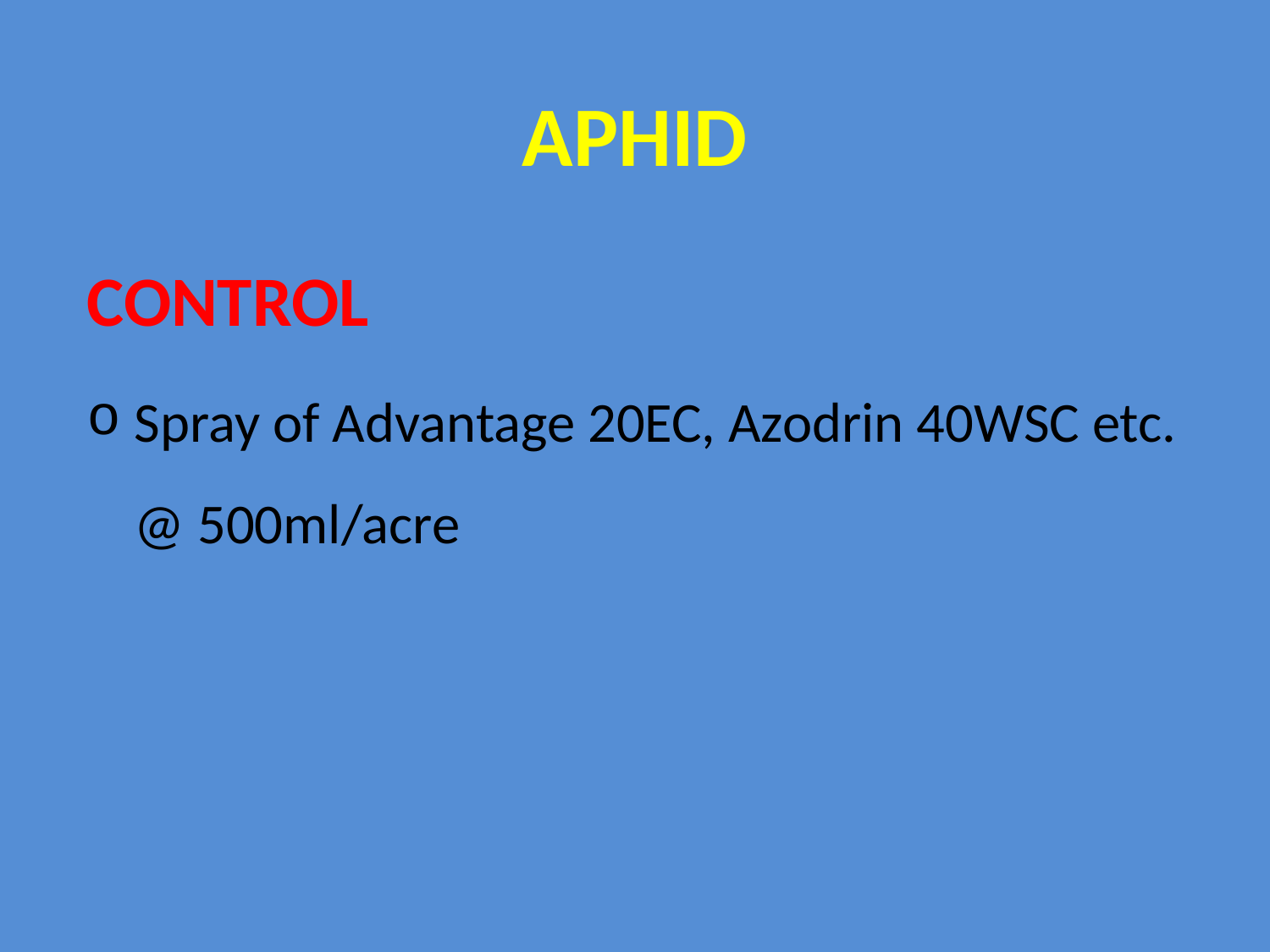

# APHID
CONTROL
Spray of Advantage 20EC, Azodrin 40WSC etc. @ 500ml/acre